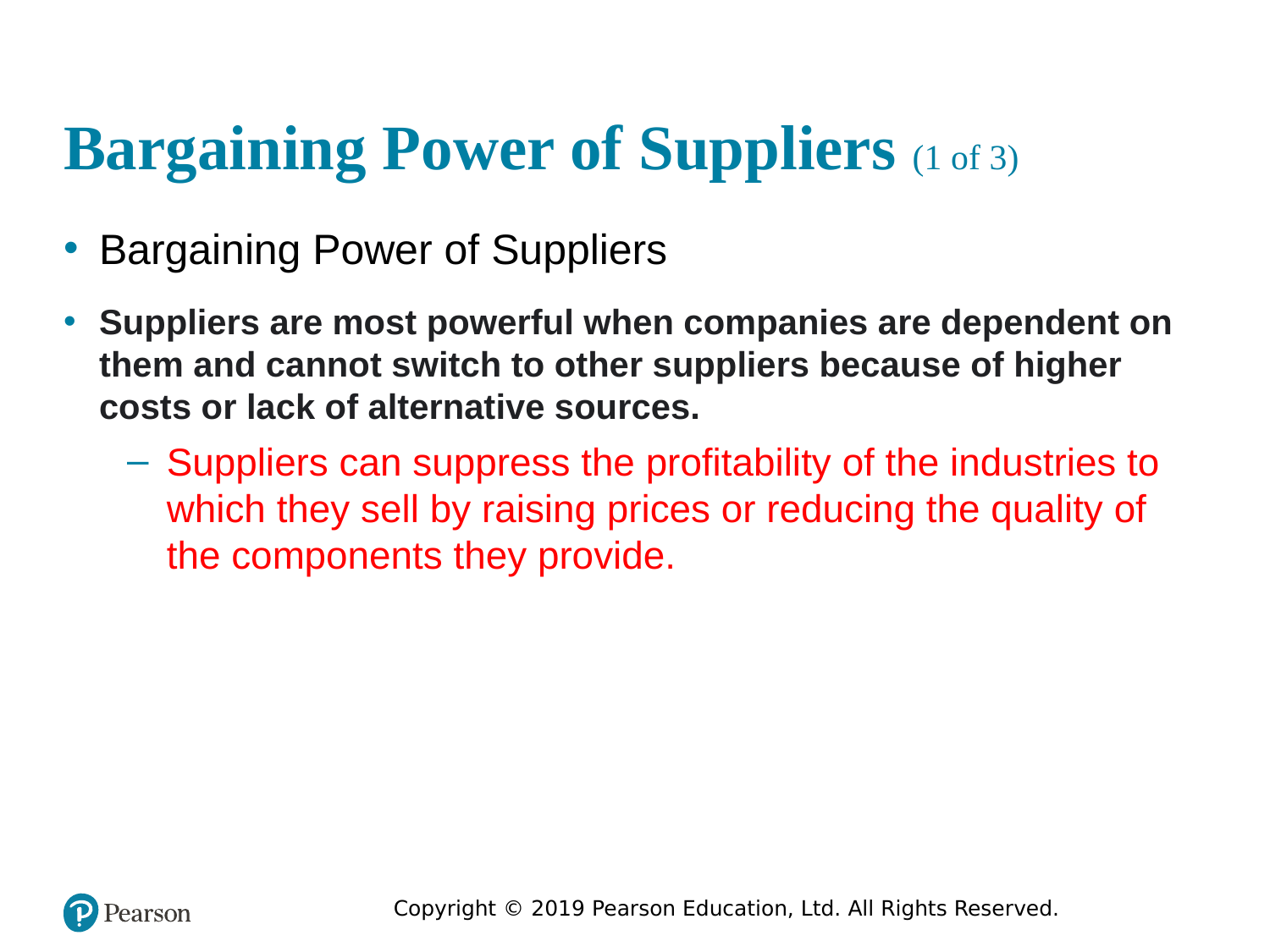

# Bargaining Power of Suppliers (1 of 3)
Bargaining Power of Suppliers
Suppliers are most powerful when companies are dependent on them and cannot switch to other suppliers because of higher costs or lack of alternative sources.
Suppliers can suppress the profitability of the industries to which they sell by raising prices or reducing the quality of the components they provide.